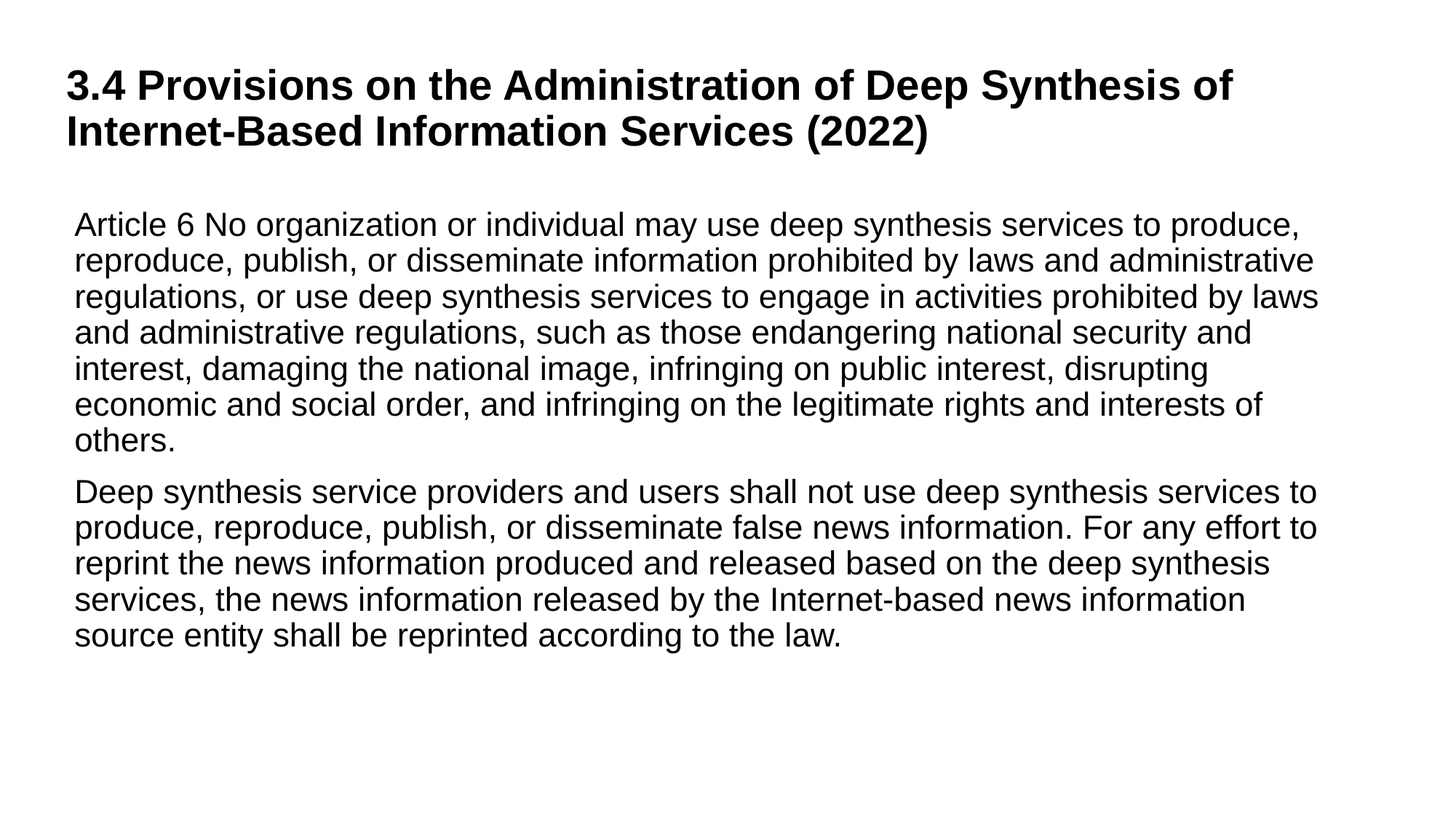

# 3.4 Provisions on the Administration of Deep Synthesis of Internet-Based Information Services (2022)
Article 6 No organization or individual may use deep synthesis services to produce, reproduce, publish, or disseminate information prohibited by laws and administrative regulations, or use deep synthesis services to engage in activities prohibited by laws and administrative regulations, such as those endangering national security and interest, damaging the national image, infringing on public interest, disrupting economic and social order, and infringing on the legitimate rights and interests of others.
Deep synthesis service providers and users shall not use deep synthesis services to produce, reproduce, publish, or disseminate false news information. For any effort to reprint the news information produced and released based on the deep synthesis services, the news information released by the Internet-based news information source entity shall be reprinted according to the law.
26